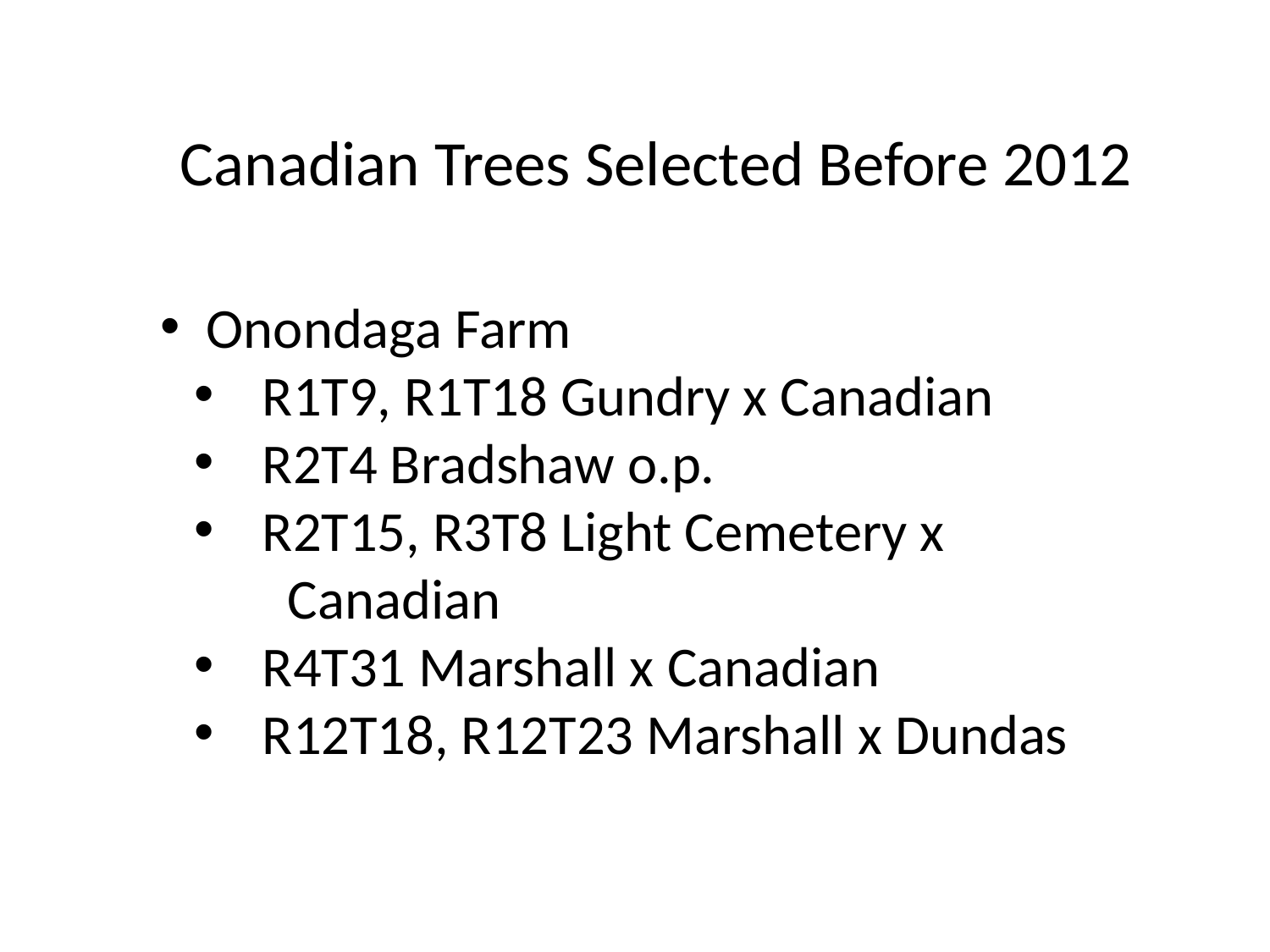

Canadian Trees Selected Before 2012
 Onondaga Farm
   R1T9, R1T18 Gundry x Canadian
   R2T4 Bradshaw o.p.
   R2T15, R3T8 Light Cemetery x
     Canadian
   R4T31 Marshall x Canadian
   R12T18, R12T23 Marshall x Dundas